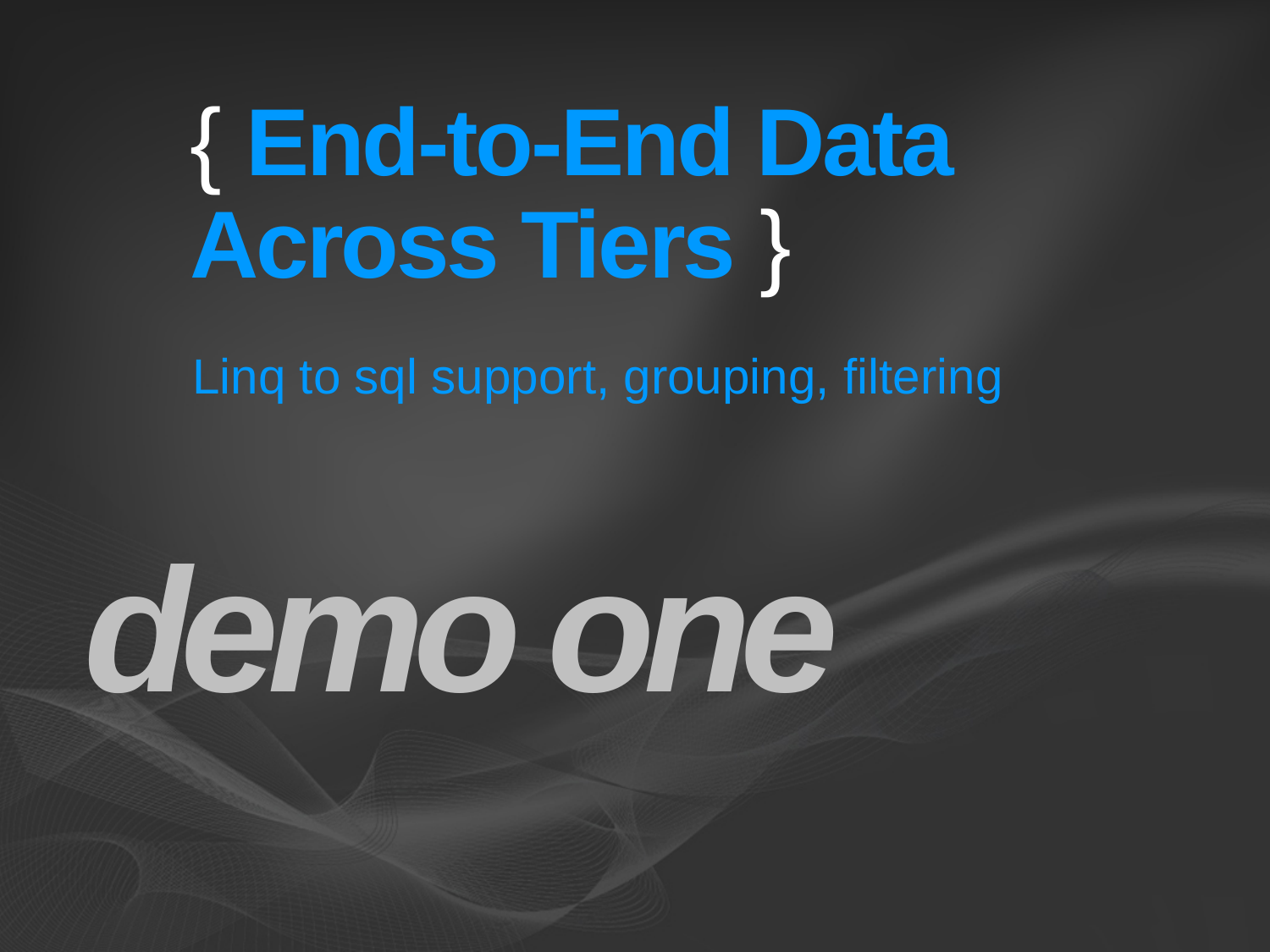

# { End-to-End Data Across Tiers }
Linq to sql support, grouping, filtering
demo one